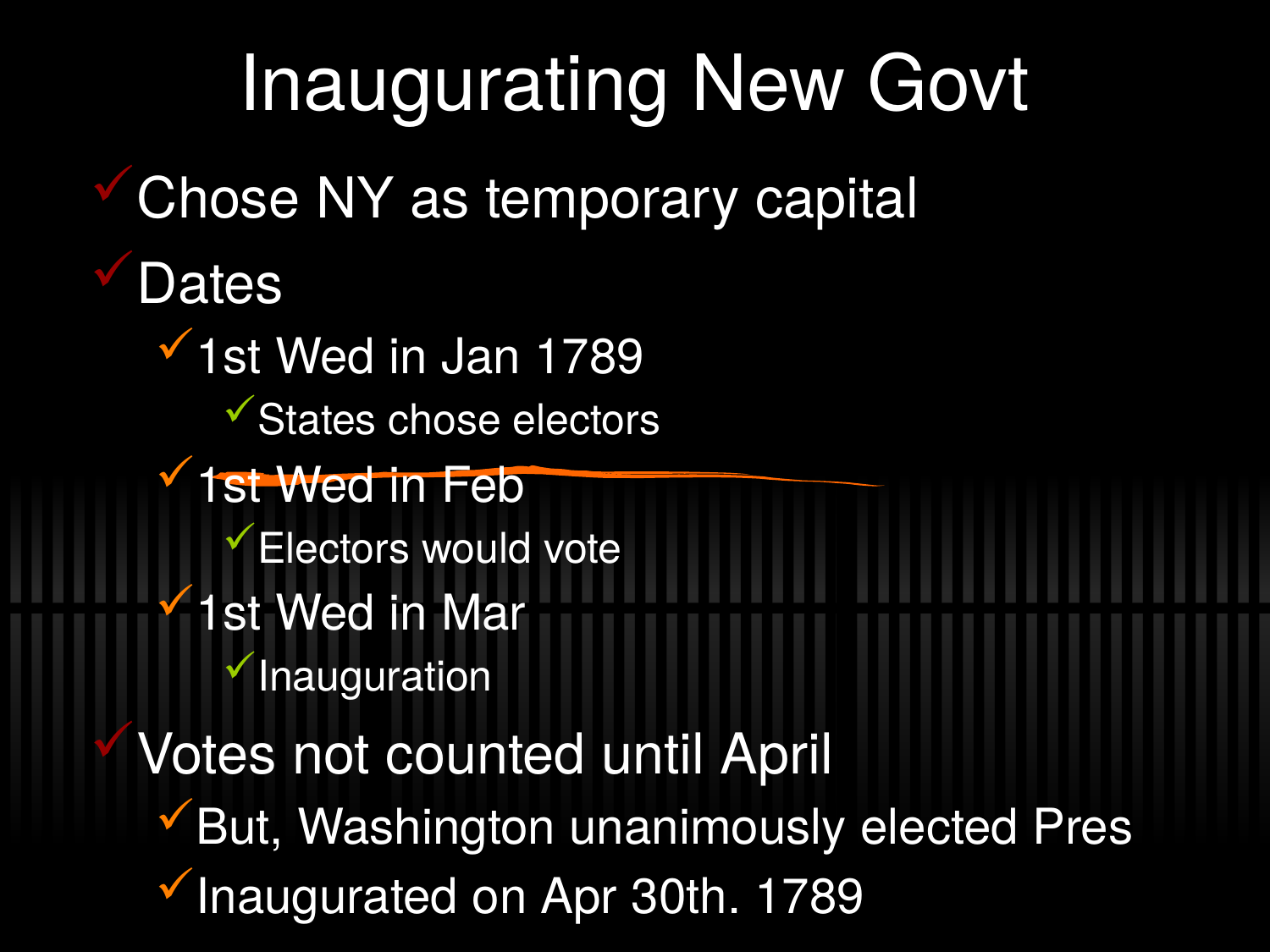

# Inaugurating New Govt
Chose NY as temporary capital
Dates
1st Wed in Jan 1789
States chose electors
1st Wed in Feb
Electors would vote
1st Wed in Mar
Inauguration
Votes not counted until April
But, Washington unanimously elected Pres
Inaugurated on Apr 30th. 1789